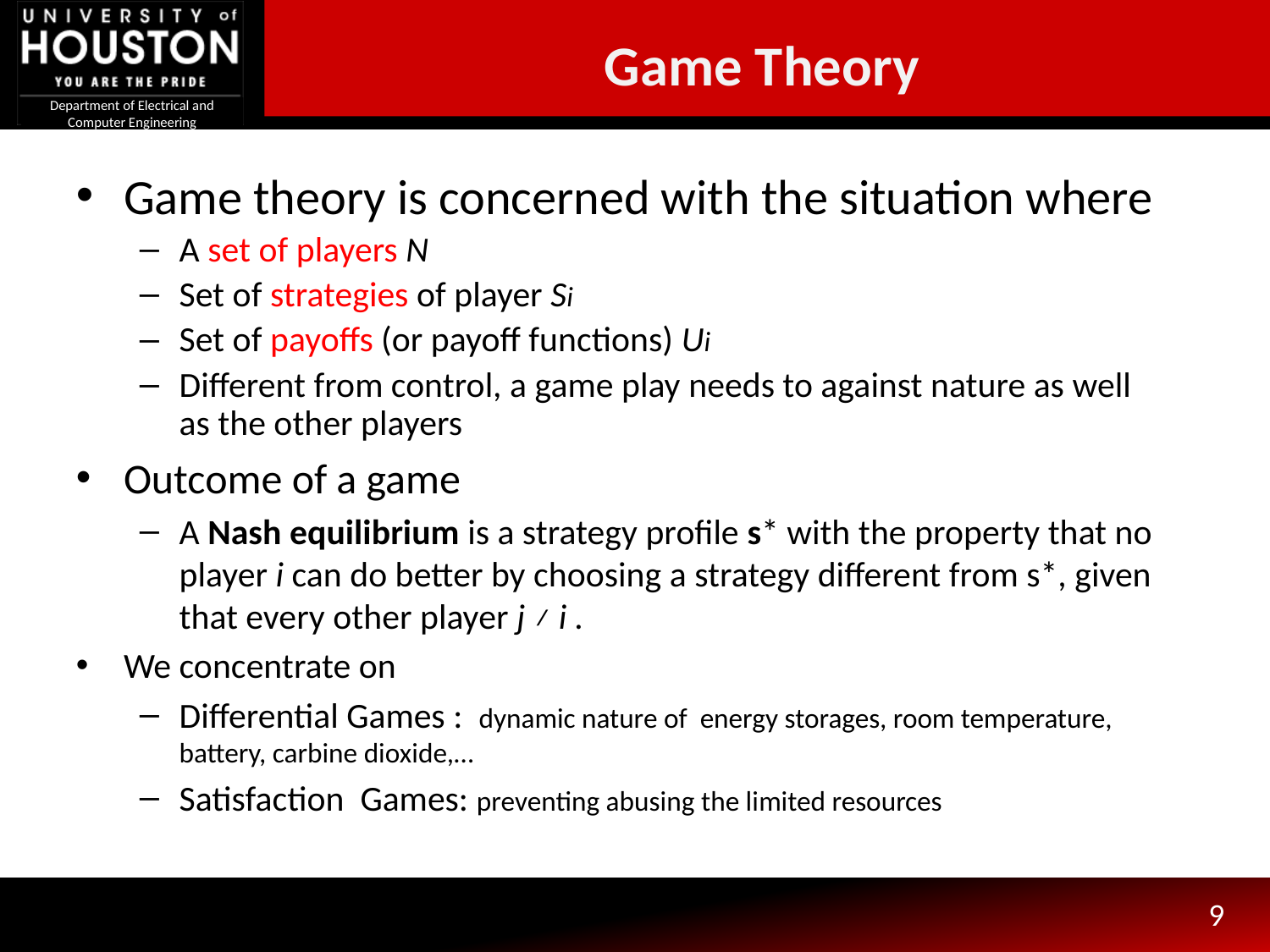

Game Theory
Game theory is concerned with the situation where
A set of players N
Set of strategies of player Si
Set of payoffs (or payoff functions) Ui
Different from control, a game play needs to against nature as well as the other players
Outcome of a game
A Nash equilibrium is a strategy profile s* with the property that no player i can do better by choosing a strategy different from s*, given that every other player j ≠ i .
We concentrate on
Differential Games :  dynamic nature of  energy storages, room temperature, battery, carbine dioxide,…
Satisfaction  Games: preventing abusing the limited resources

9